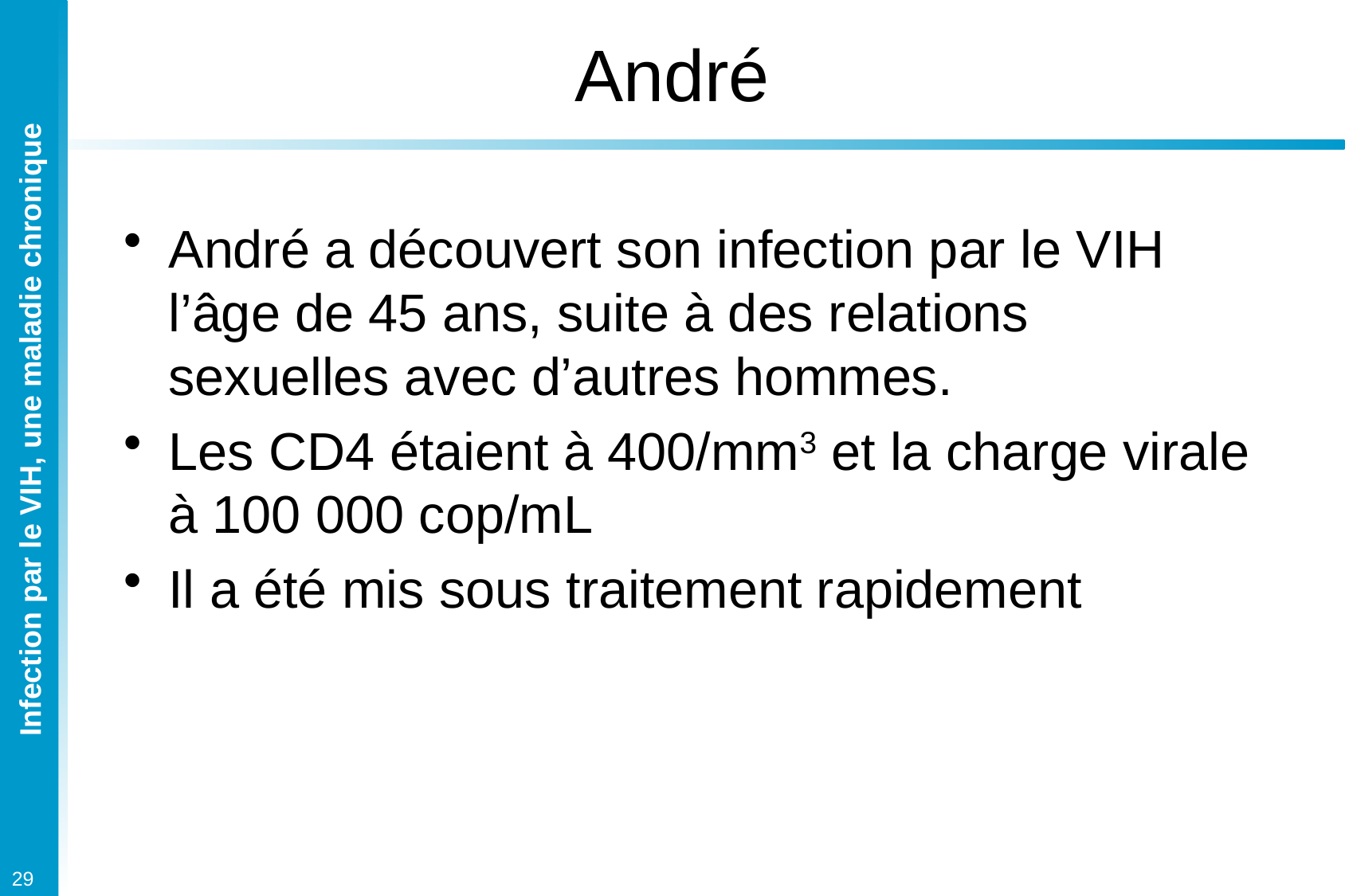

# André
André a découvert son infection par le VIH l’âge de 45 ans, suite à des relations sexuelles avec d’autres hommes.
Les CD4 étaient à 400/mm3 et la charge virale à 100 000 cop/mL
Il a été mis sous traitement rapidement